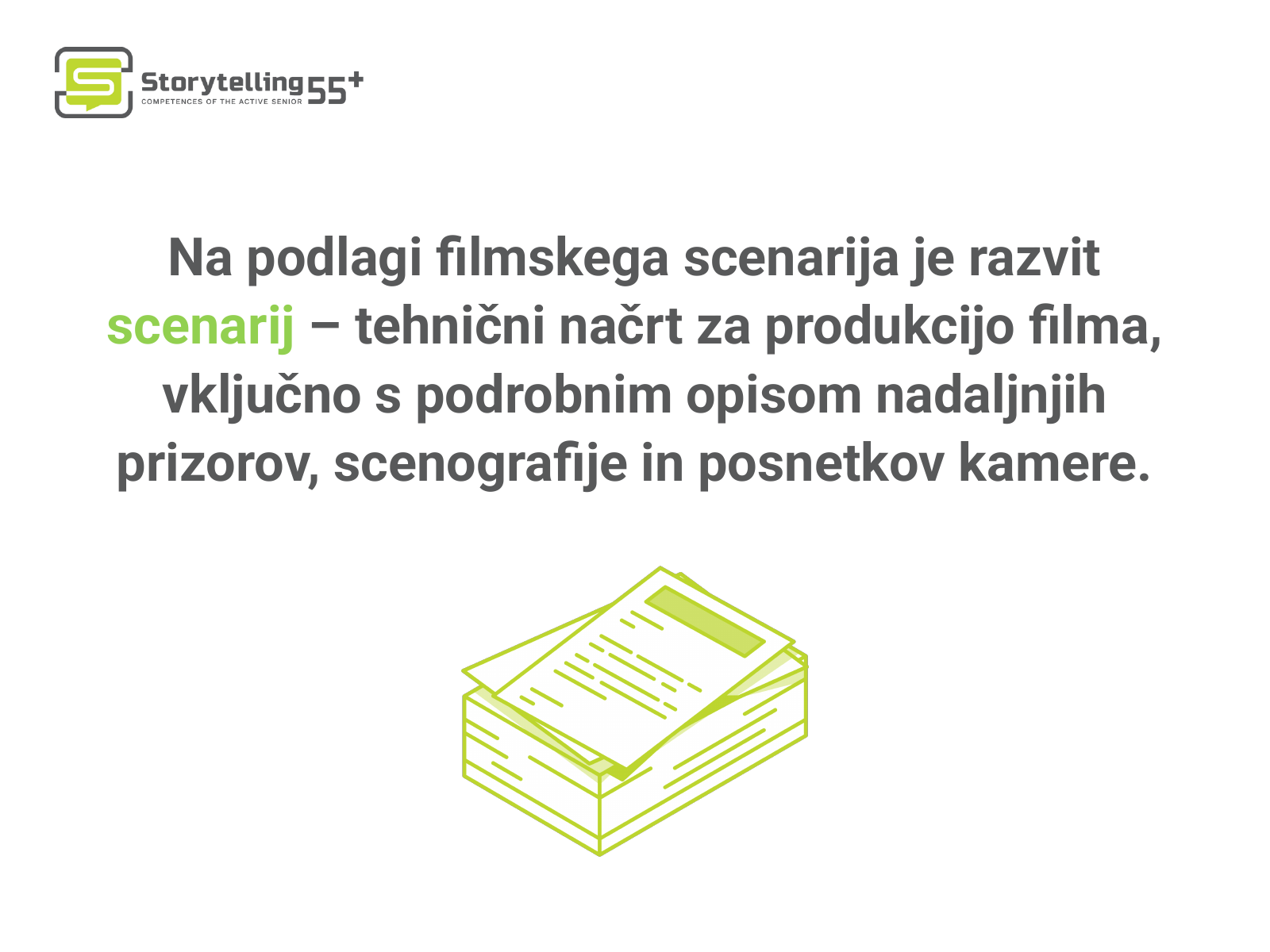

Na podlagi filmskega scenarija je razvit scenarij – tehnični načrt za produkcijo filma,
vključno s podrobnim opisom nadaljnjih prizorov, scenografije in posnetkov kamere.